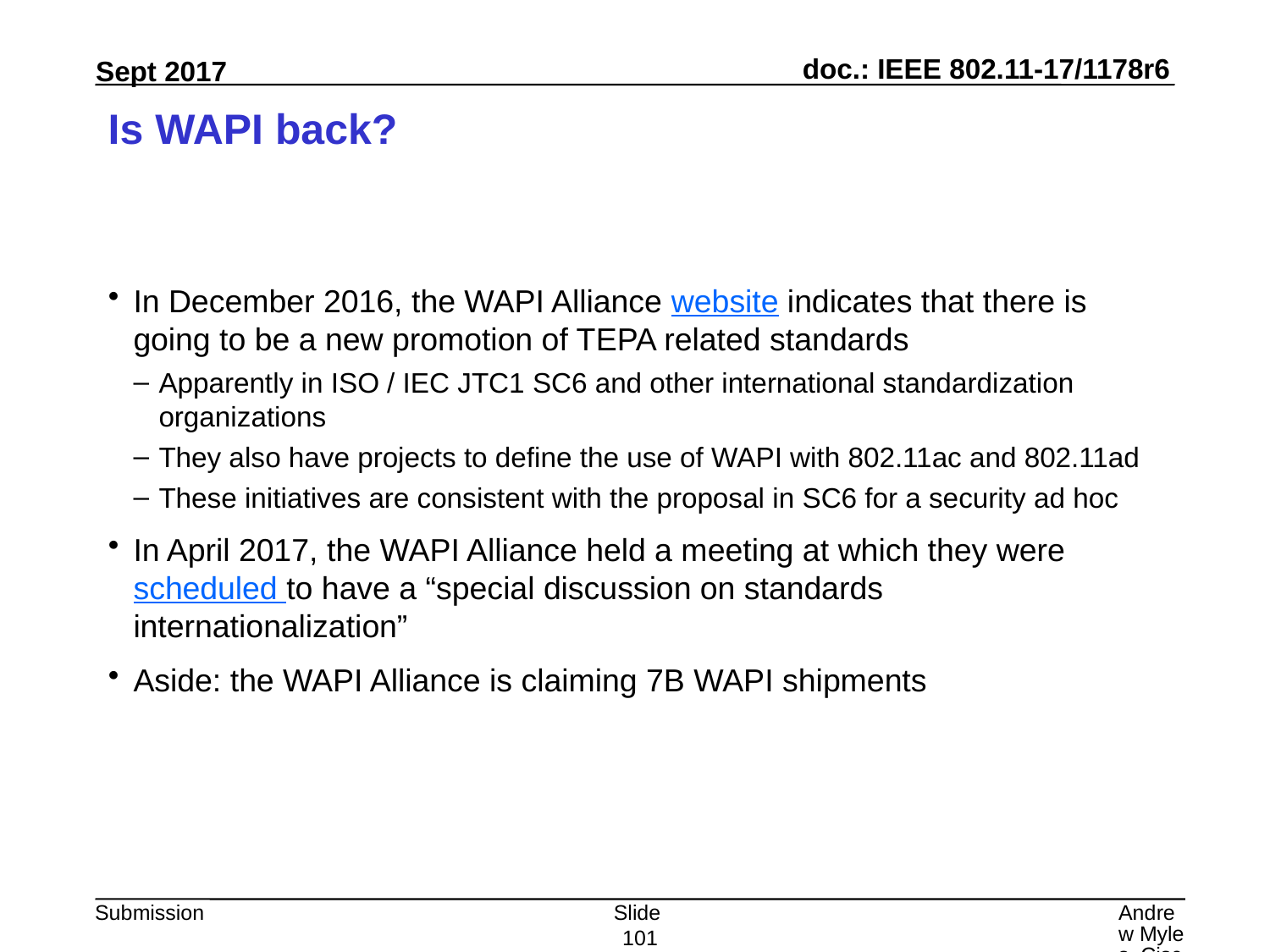

# Is WAPI back?
In December 2016, the WAPI Alliance website indicates that there is going to be a new promotion of TEPA related standards
Apparently in ISO / IEC JTC1 SC6 and other international standardization organizations
They also have projects to define the use of WAPI with 802.11ac and 802.11ad
These initiatives are consistent with the proposal in SC6 for a security ad hoc
In April 2017, the WAPI Alliance held a meeting at which they were scheduled to have a “special discussion on standards internationalization”
Aside: the WAPI Alliance is claiming 7B WAPI shipments
Slide 101
Andrew Myles, Cisco